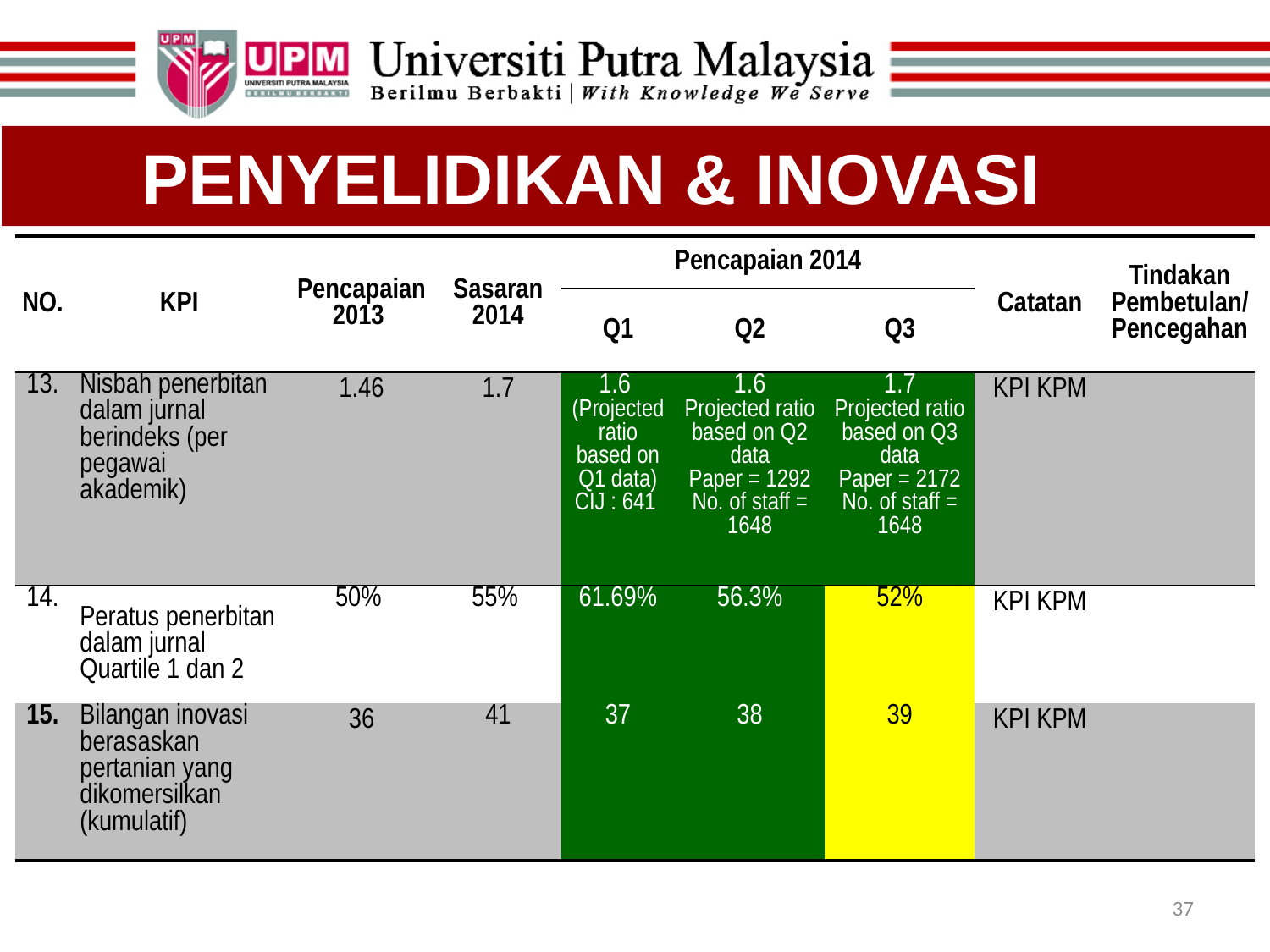

PENYELIDIKAN & INOVASI
| NO. | KPI | Pencapaian 2013 | Sasaran 2014 | Pencapaian 2014 |  |  | Catatan | Tindakan Pembetulan/ Pencegahan |
| --- | --- | --- | --- | --- | --- | --- | --- | --- |
|  |  |  |  | Q1 | Q2 | Q3 |  |  |
| 13. | Nisbah penerbitan dalam jurnal berindeks (per pegawai akademik) | 1.46 | 1.7 | 1.6 (Projected ratio based on Q1 data) CIJ : 641 | 1.6 Projected ratio based on Q2 data Paper = 1292 No. of staff = 1648 | 1.7 Projected ratio based on Q3 data Paper = 2172 No. of staff = 1648 | KPI KPM |  |
| 14. | Peratus penerbitan dalam jurnal Quartile 1 dan 2 | 50% | 55% | 61.69% | 56.3% | 52% | KPI KPM |  |
| 15. | Bilangan inovasi berasaskan pertanian yang dikomersilkan (kumulatif) | 36 | 41 | 37 | 38 | 39 | KPI KPM |  |
37